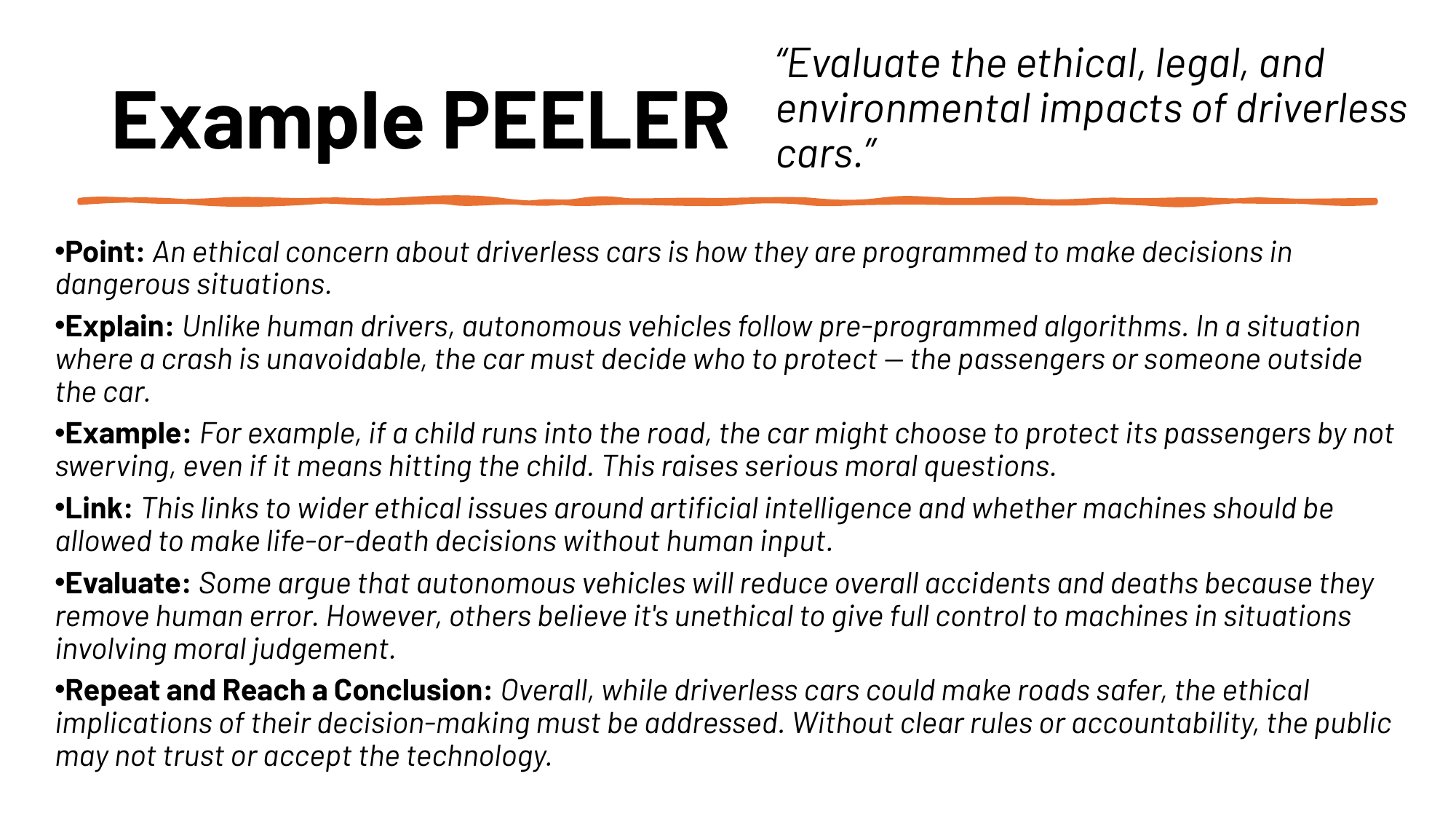

“Evaluate the ethical, legal, and environmental impacts of driverless cars.”
# Example PEELER

Point: An ethical concern about driverless cars is how they are programmed to make decisions in dangerous situations.
Explain: Unlike human drivers, autonomous vehicles follow pre-programmed algorithms. In a situation where a crash is unavoidable, the car must decide who to protect — the passengers or someone outside the car.
Example: For example, if a child runs into the road, the car might choose to protect its passengers by not swerving, even if it means hitting the child. This raises serious moral questions.
Link: This links to wider ethical issues around artificial intelligence and whether machines should be allowed to make life-or-death decisions without human input.
Evaluate: Some argue that autonomous vehicles will reduce overall accidents and deaths because they remove human error. However, others believe it's unethical to give full control to machines in situations involving moral judgement.
Repeat and Reach a Conclusion: Overall, while driverless cars could make roads safer, the ethical implications of their decision-making must be addressed. Without clear rules or accountability, the public may not trust or accept the technology.